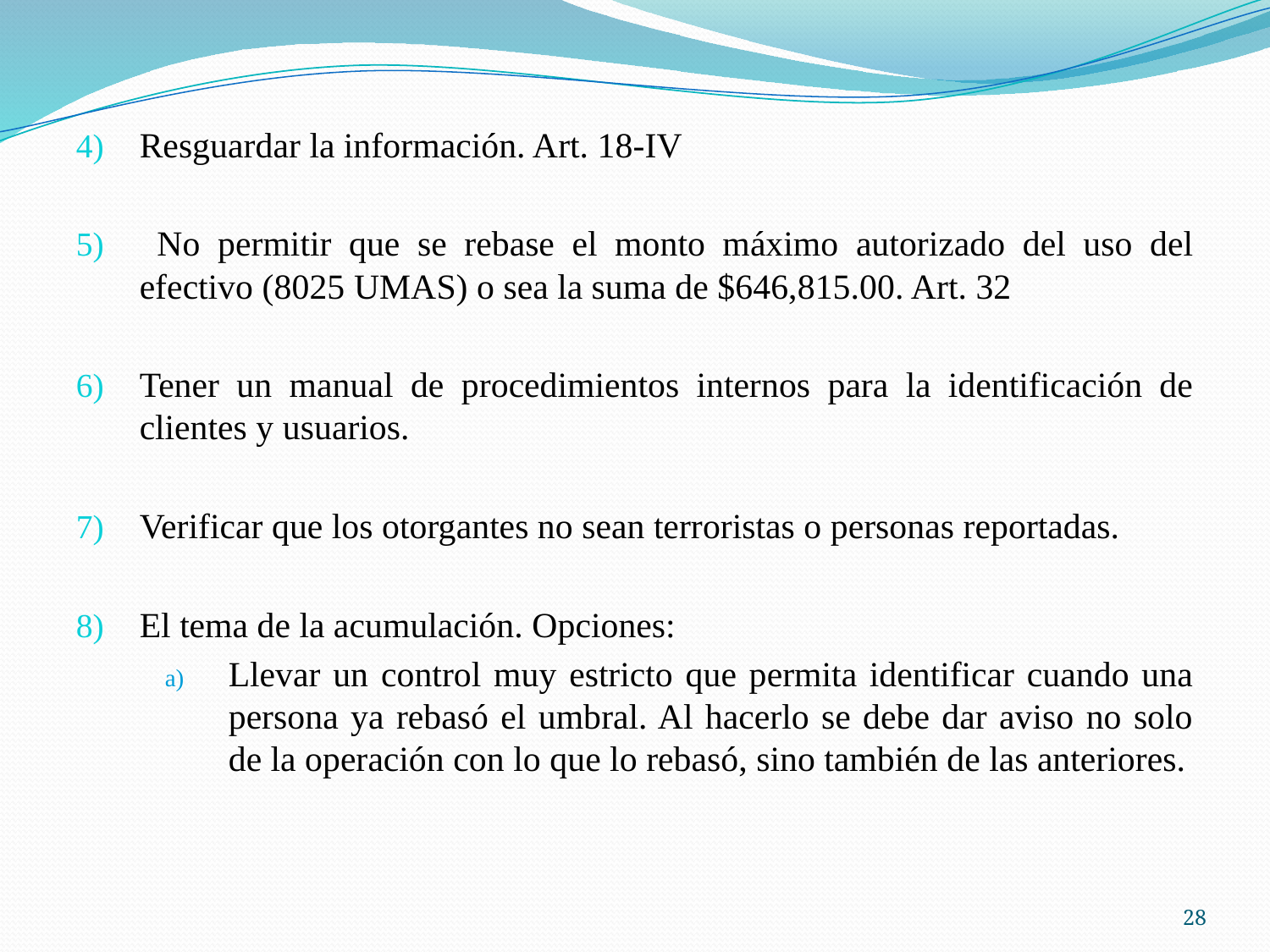

Resguardar la información. Art. 18-IV

 No permitir que se rebase el monto máximo autorizado del uso del efectivo (8025 UMAS) o sea la suma de $646,815.00. Art. 32

Tener un manual de procedimientos internos para la identificación de clientes y usuarios.

Verificar que los otorgantes no sean terroristas o personas reportadas.

El tema de la acumulación. Opciones:
Llevar un control muy estricto que permita identificar cuando una persona ya rebasó el umbral. Al hacerlo se debe dar aviso no solo de la operación con lo que lo rebasó, sino también de las anteriores.

28